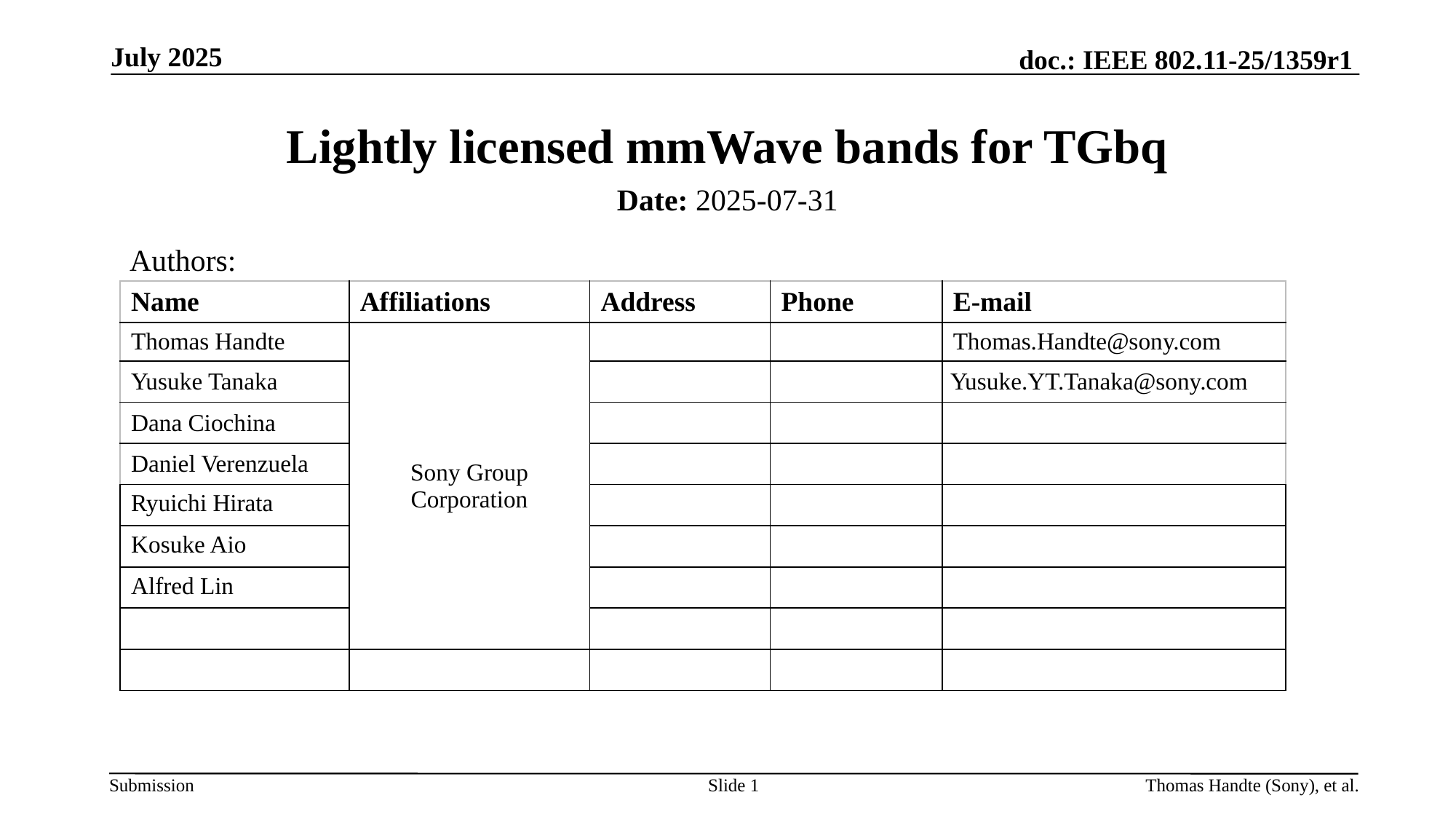

July 2025
# Lightly licensed mmWave bands for TGbq
Date: 2025-07-31
Authors:
| Name | Affiliations | Address | Phone | E-mail |
| --- | --- | --- | --- | --- |
| Thomas Handte | Sony Group Corporation |  |  | Thomas.Handte@sony.com |
| Yusuke Tanaka |  |  |  | Yusuke.YT.Tanaka@sony.com |
| Dana Ciochina |  |  |  |  |
| Daniel Verenzuela |  |  |  |  |
| Ryuichi Hirata |  |  |  |  |
| Kosuke Aio |  |  |  |  |
| Alfred Lin |  |  |  |  |
|  |  |  |  |  |
|  |  |  |  |  |
Slide 1
Thomas Handte (Sony), et al.